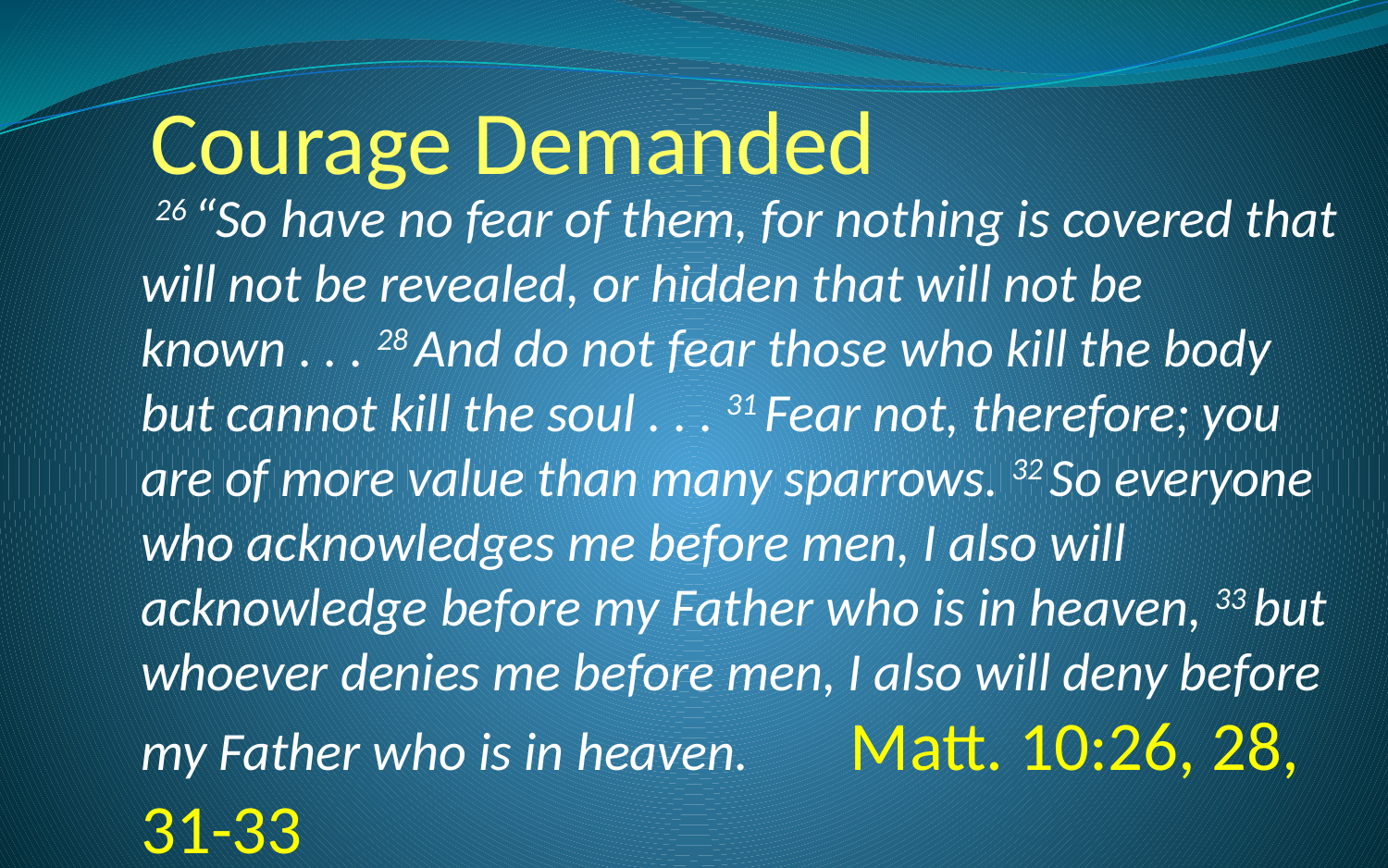

# Courage Demanded
 26 “So have no fear of them, for nothing is covered that will not be revealed, or hidden that will not be known . . . 28 And do not fear those who kill the body but cannot kill the soul . . . 31 Fear not, therefore; you are of more value than many sparrows. 32 So everyone who acknowledges me before men, I also will acknowledge before my Father who is in heaven, 33 but whoever denies me before men, I also will deny before my Father who is in heaven.	 Matt. 10:26, 28, 31-33